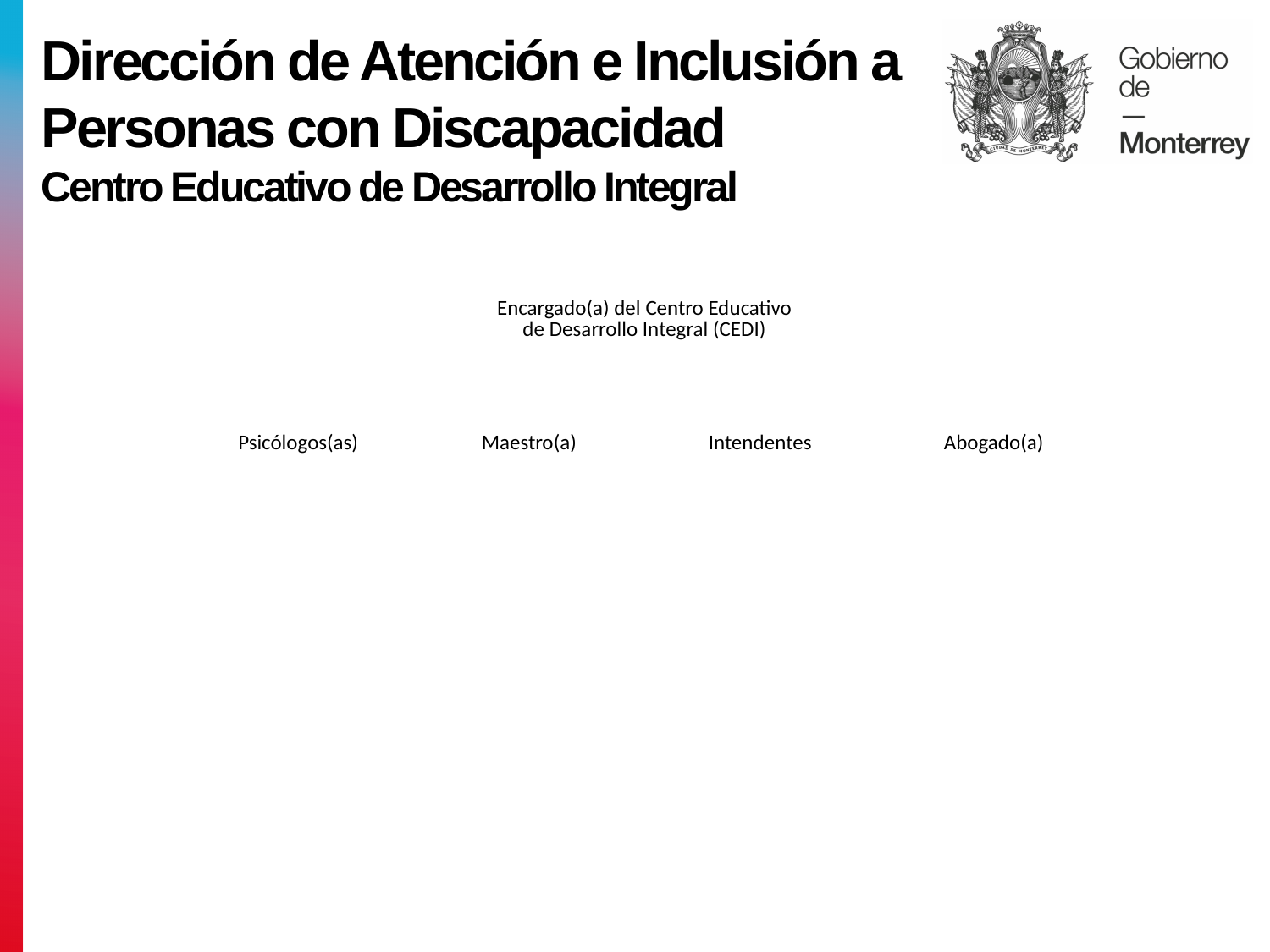

Dirección de Atención e Inclusión a Personas con Discapacidad
Centro Educativo de Desarrollo Integral
Encargado(a) del Centro Educativo
de Desarrollo Integral (CEDI)
Psicólogos(as)
Maestro(a)
Intendentes
Abogado(a)